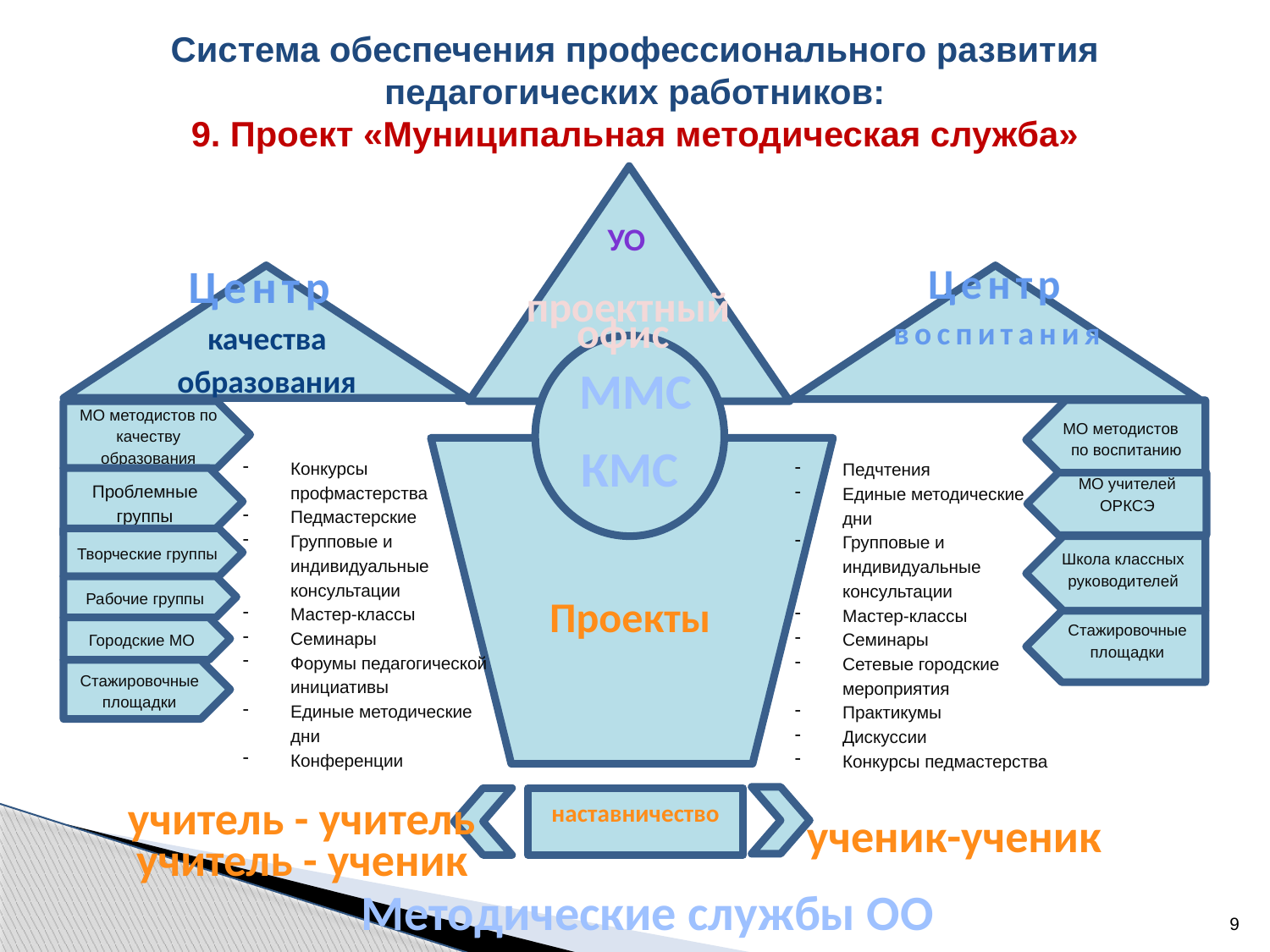

# Система обеспечения профессионального развития педагогических работников: 9. Проект «Муниципальная методическая служба»

УО
Центр
качества образования
Центр воспитания

проектный

офис

ММС

МО методистов по качеству образования
МО методистов
по воспитанию

КМС
Конкурсы профмастерства
Педмастерские
Групповые и индивидуальные консультации
Мастер-классы
Семинары
Форумы педагогической инициативы
Единые методические дни
Конференции

Педчтения
Единые методические дни
Групповые и индивидуальные консультации
Мастер-классы
Семинары
Сетевые городские мероприятия
Практикумы
Дискуссии
Конкурсы педмастерства

МО учителей ОРКСЭ

Проблемные группы

Творческие группы

Школа классных руководителей

Рабочие группы
Проекты
Стажировочные площадки

Городские МО
Стажировочные площадки
учитель - учитель
наставничество

ученик-ученик
учитель - ученик
Методические службы ОО

9